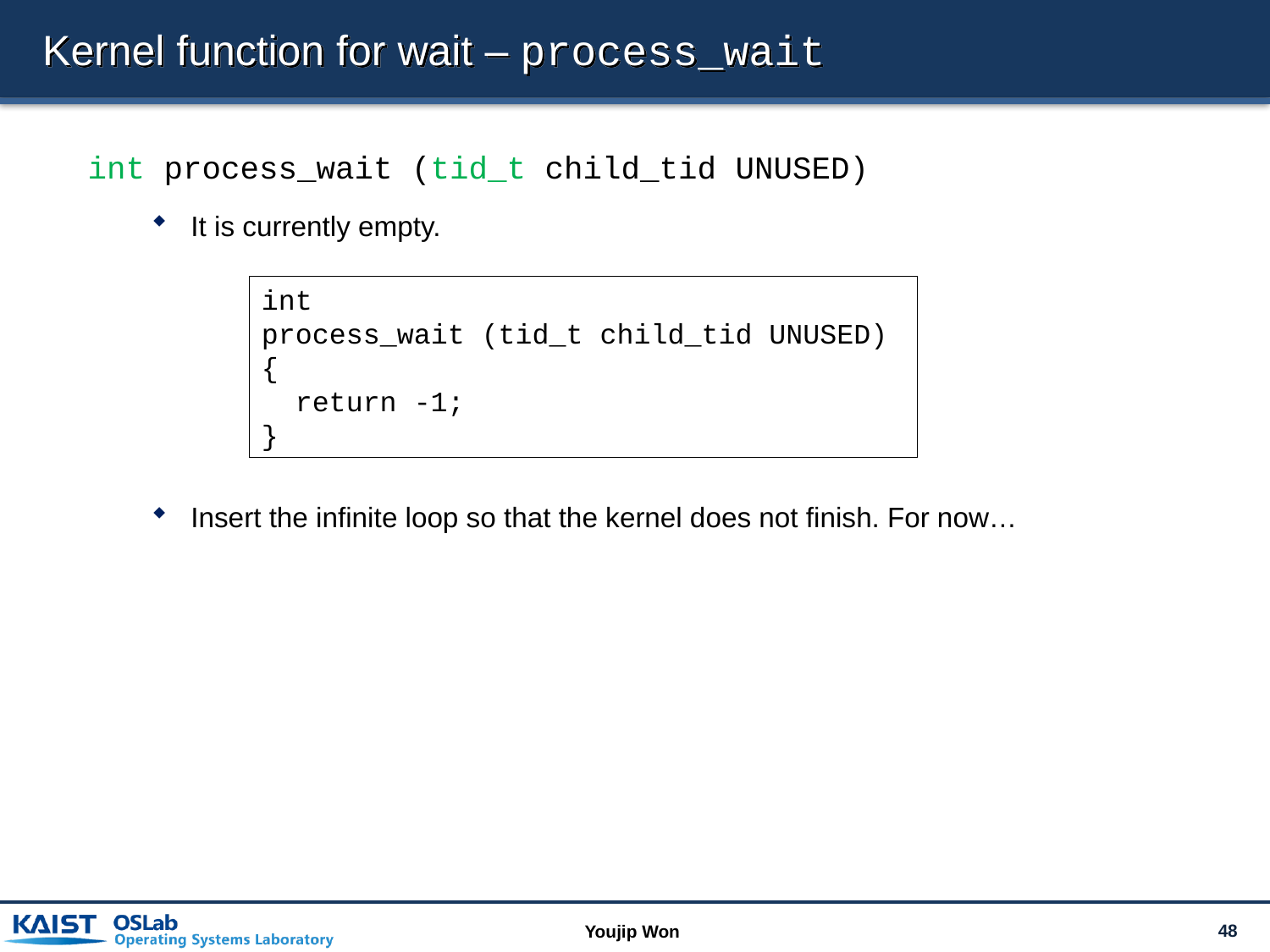

# Kernel function for wait – process_wait
int process_wait (tid_t child_tid UNUSED)
It is currently empty.

Insert the infinite loop so that the kernel does not finish. For now…

int
process_wait (tid_t child_tid UNUSED)
{
  return -1;
}
Youjip Won
48